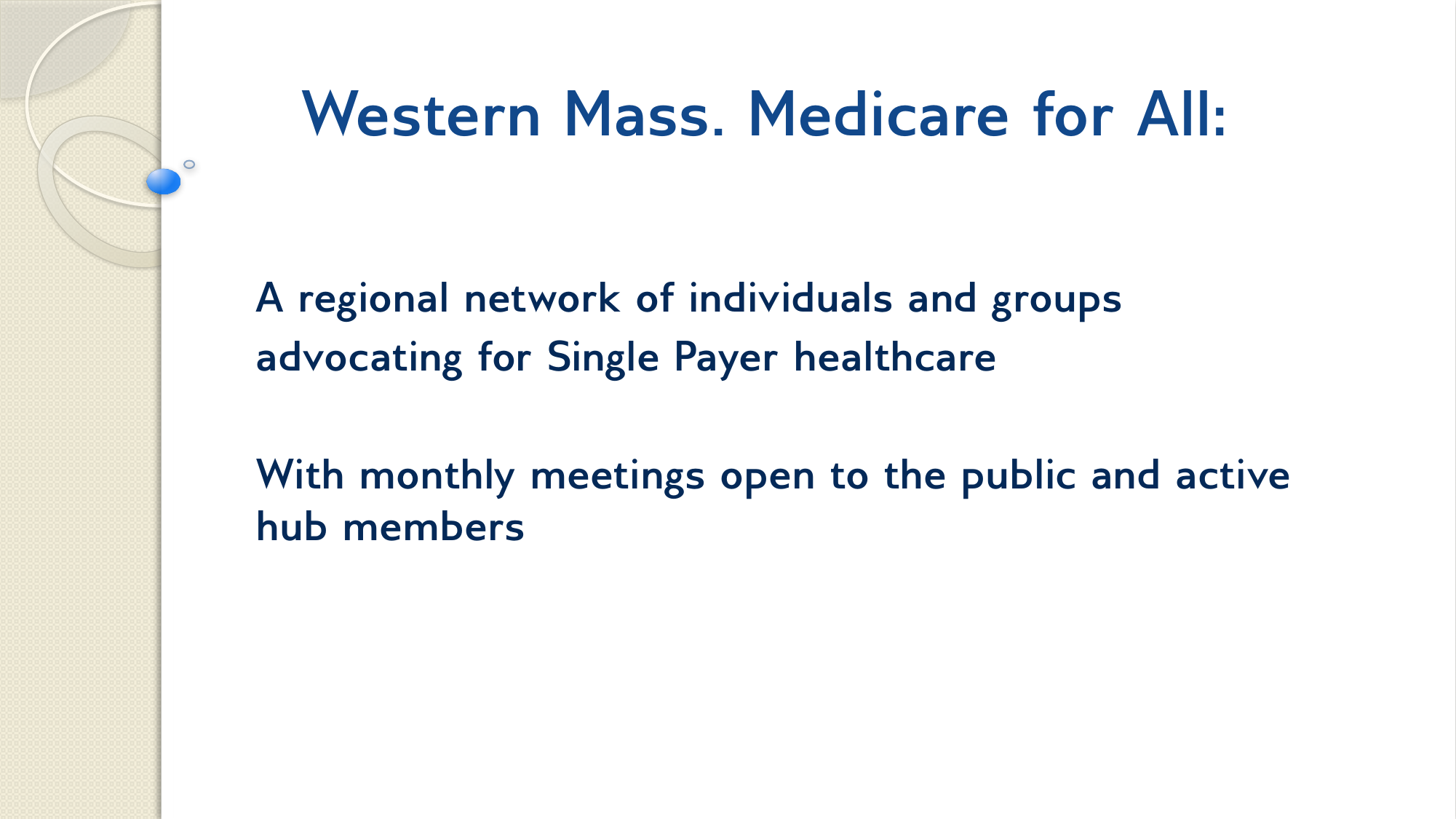

# Western Mass. Medicare for All:
A regional network of individuals and groups
advocating for Single Payer healthcare

With monthly meetings open to the public and active hub members